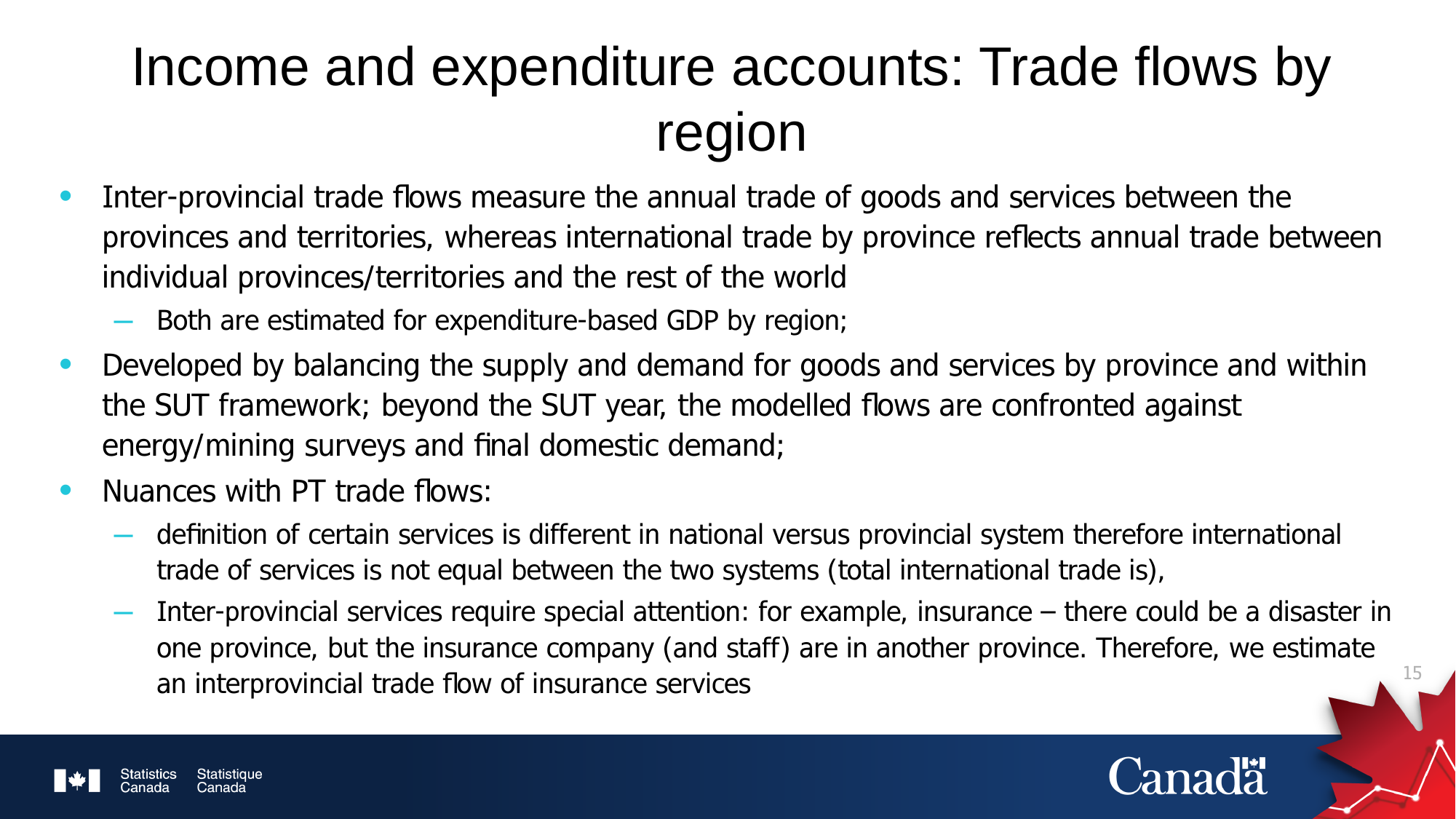

# Income and expenditure accounts: Trade flows by region
Inter-provincial trade flows measure the annual trade of goods and services between the provinces and territories, whereas international trade by province reflects annual trade between individual provinces/territories and the rest of the world
Both are estimated for expenditure-based GDP by region;
Developed by balancing the supply and demand for goods and services by province and within the SUT framework; beyond the SUT year, the modelled flows are confronted against energy/mining surveys and final domestic demand;
Nuances with PT trade flows:
definition of certain services is different in national versus provincial system therefore international trade of services is not equal between the two systems (total international trade is),
Inter-provincial services require special attention: for example, insurance – there could be a disaster in one province, but the insurance company (and staff) are in another province. Therefore, we estimate an interprovincial trade flow of insurance services
15